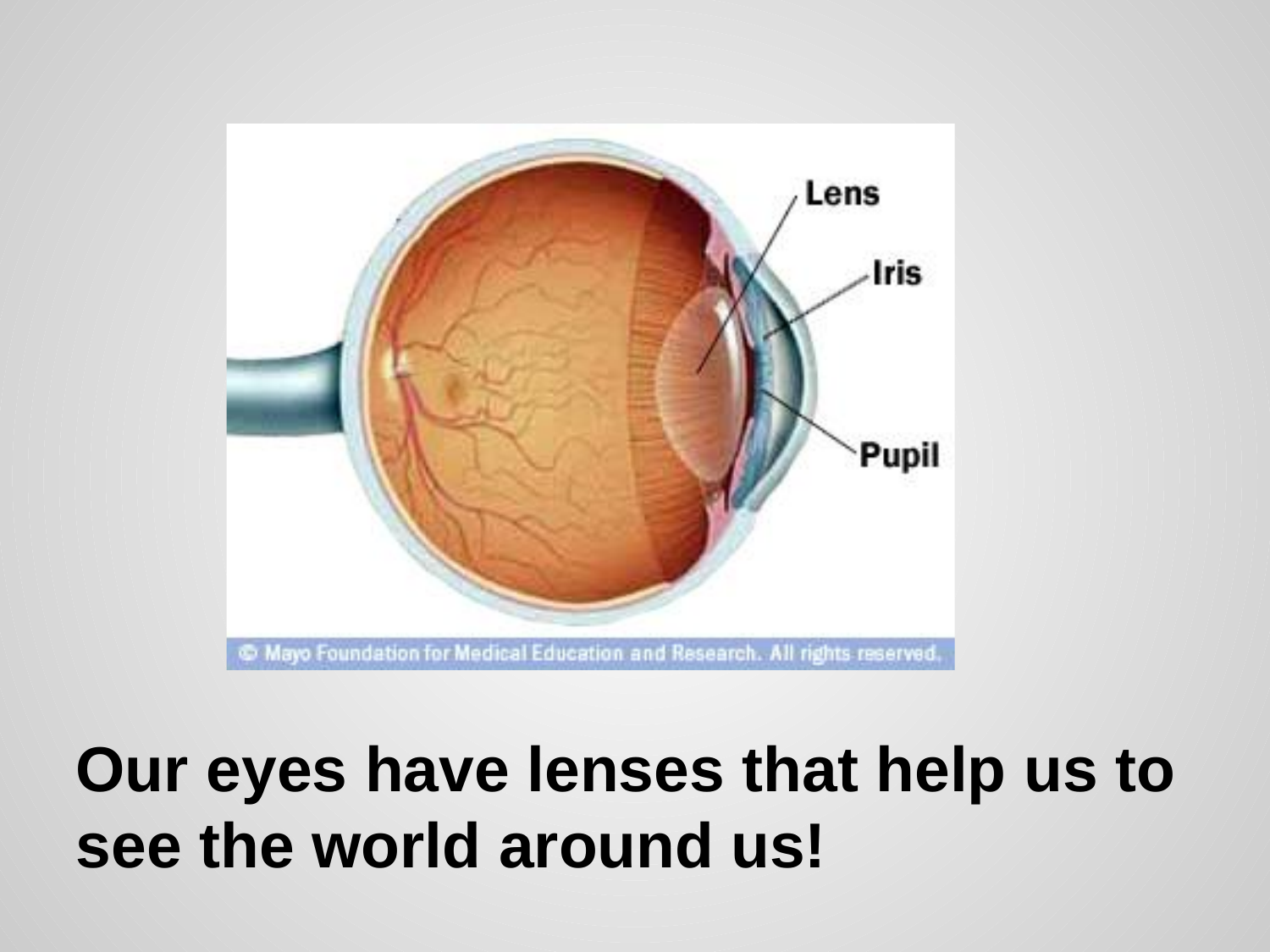

Our eyes have lenses that help us to see the world around us!